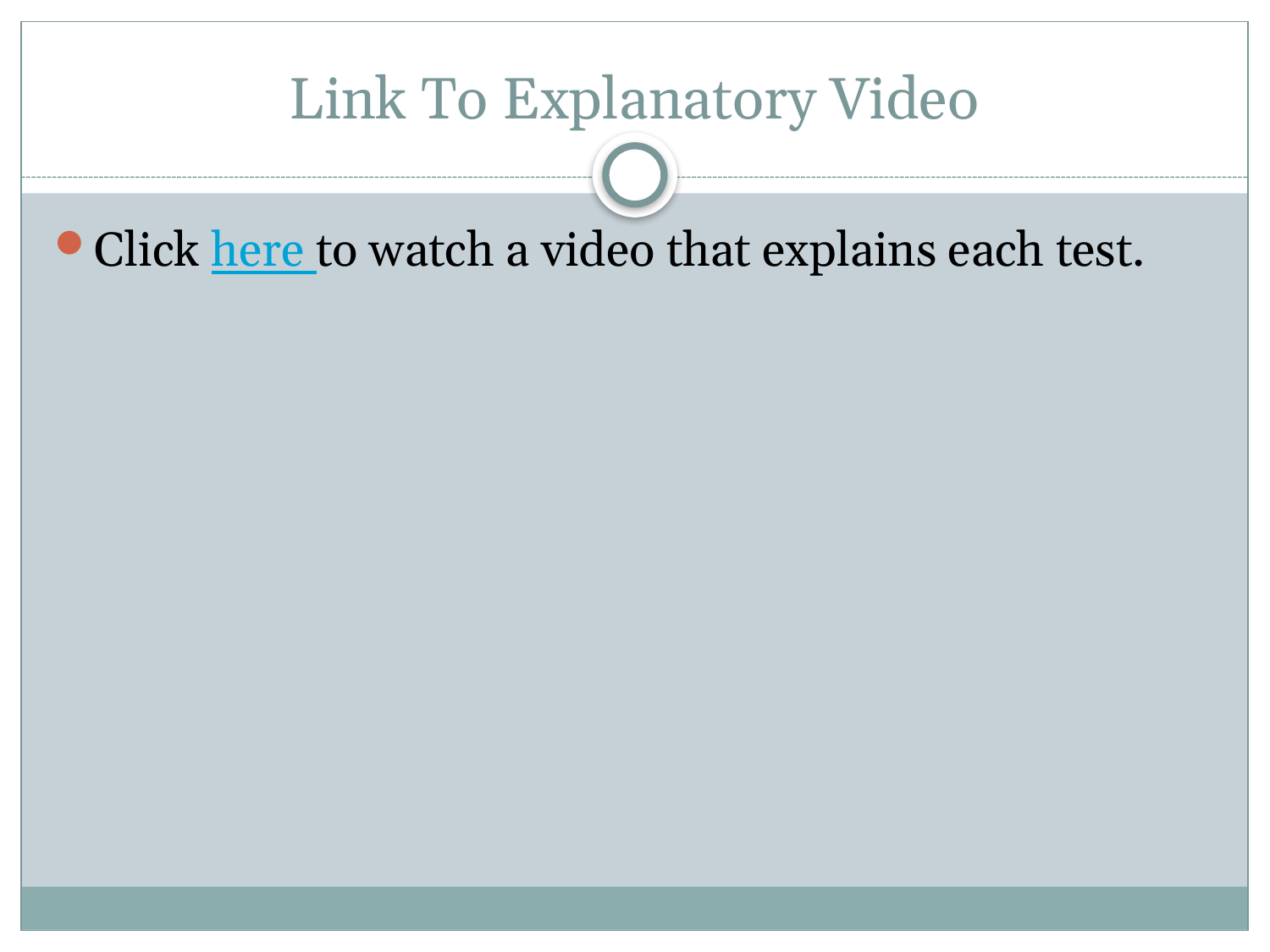

# Link To Explanatory Video
Click here to watch a video that explains each test.